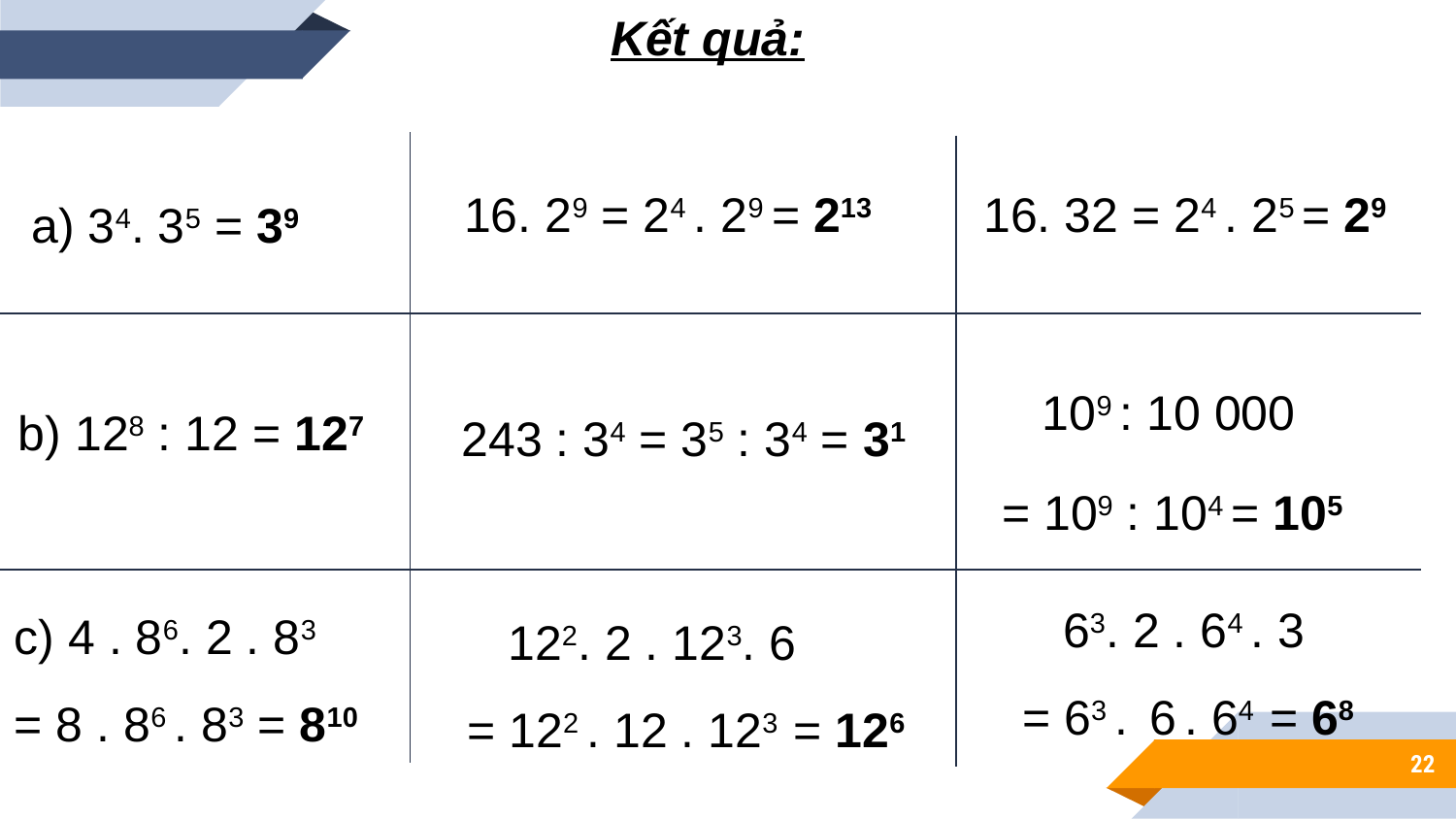

Kết quả:

a) 34. 35 = 39
16. 2­9 = 24 . 29 = 213
16. 32 = 24 . 25 = 29
   109 : 10 000
= 109 : 104 = 105
b) 128 : 12 = 127
243 : 34 = 35 : 34 = 31
   63. 2 . 64 . 3
= 63 .  6 . 64  = 68
c) 4 . 86. 2 . 83
= 8 . 86 . 83 = 810
   122. 2 . 123. 6
= 122 . 12 . 123  = 126
22